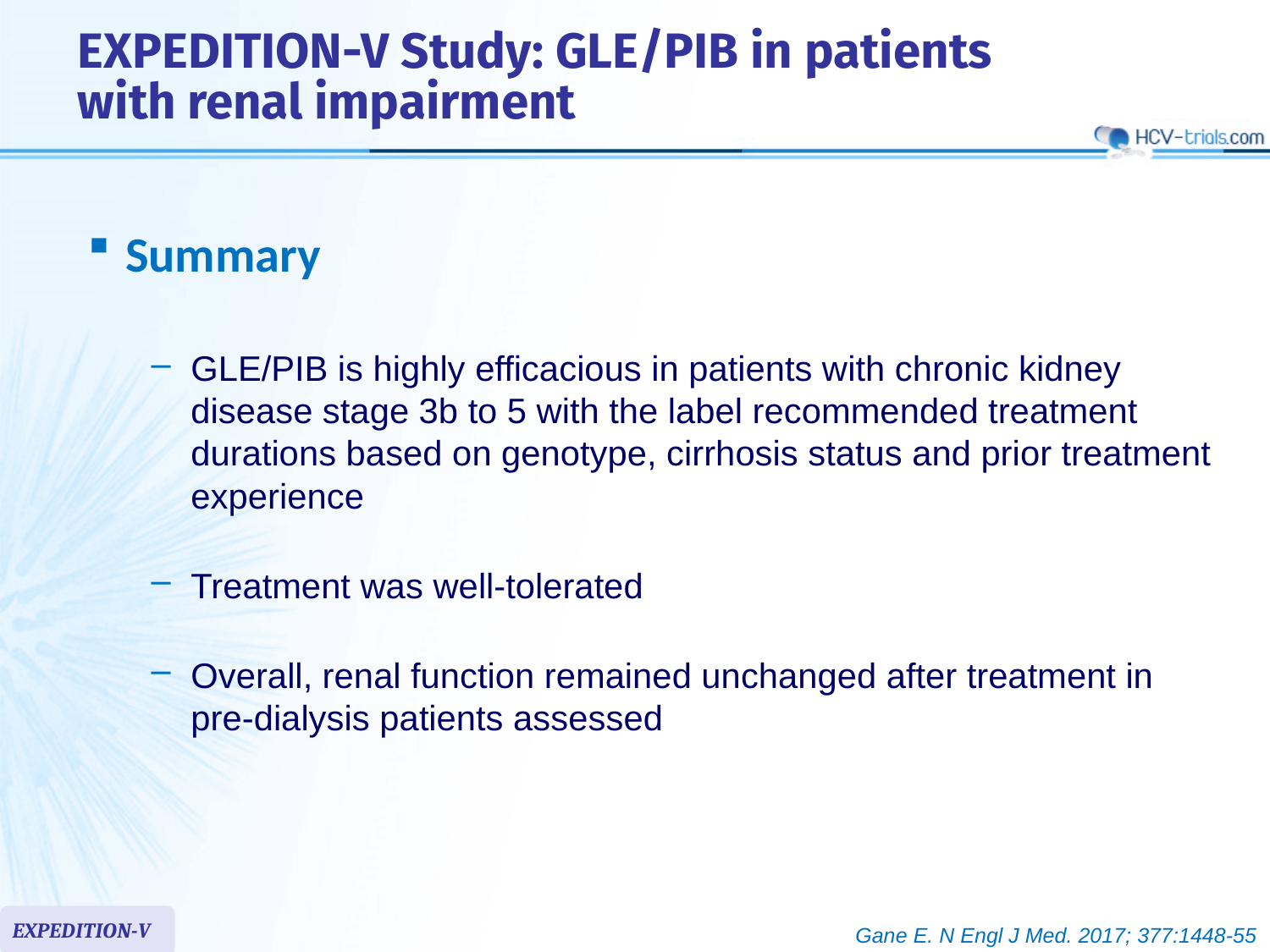

# EXPEDITION-V Study: GLE/PIB in patients with renal impairment
Summary
GLE/PIB is highly efficacious in patients with chronic kidney disease stage 3b to 5 with the label recommended treatment durations based on genotype, cirrhosis status and prior treatment experience
Treatment was well-tolerated
Overall, renal function remained unchanged after treatment in pre-dialysis patients assessed

EXPEDITION-V
Gane E. N Engl J Med. 2017; 377:1448-55